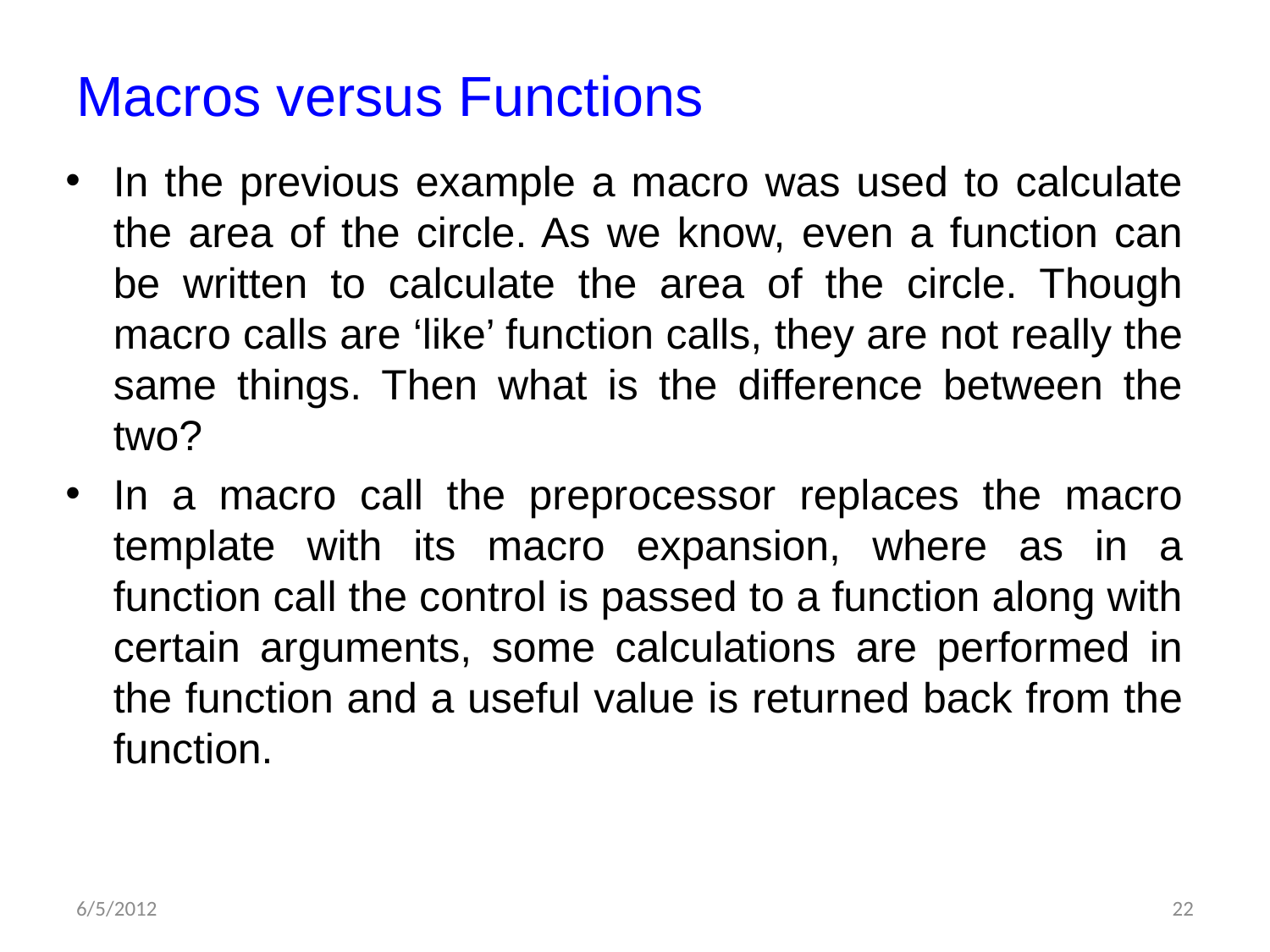

# Macros versus Functions
In the previous example a macro was used to calculate the area of the circle. As we know, even a function can be written to calculate the area of the circle. Though macro calls are ‘like’ function calls, they are not really the same things. Then what is the difference between the two?
In a macro call the preprocessor replaces the macro template with its macro expansion, where as in a function call the control is passed to a function along with certain arguments, some calculations are performed in the function and a useful value is returned back from the function.
6/5/2012
22